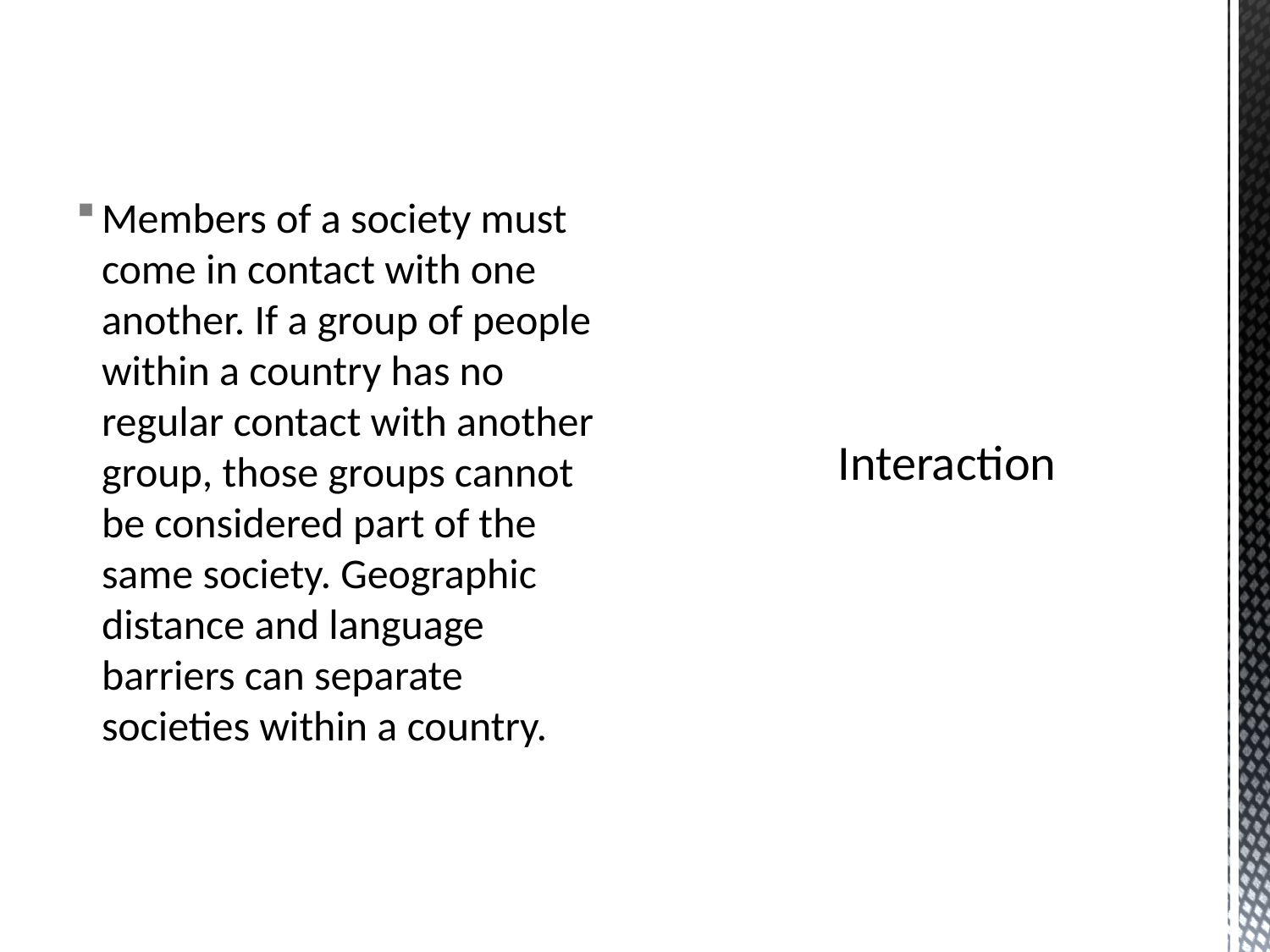

Members of a society must come in contact with one another. If a group of people within a country has no regular contact with another group, those groups cannot be considered part of the same society. Geographic distance and language barriers can separate societies within a country.
# Interaction